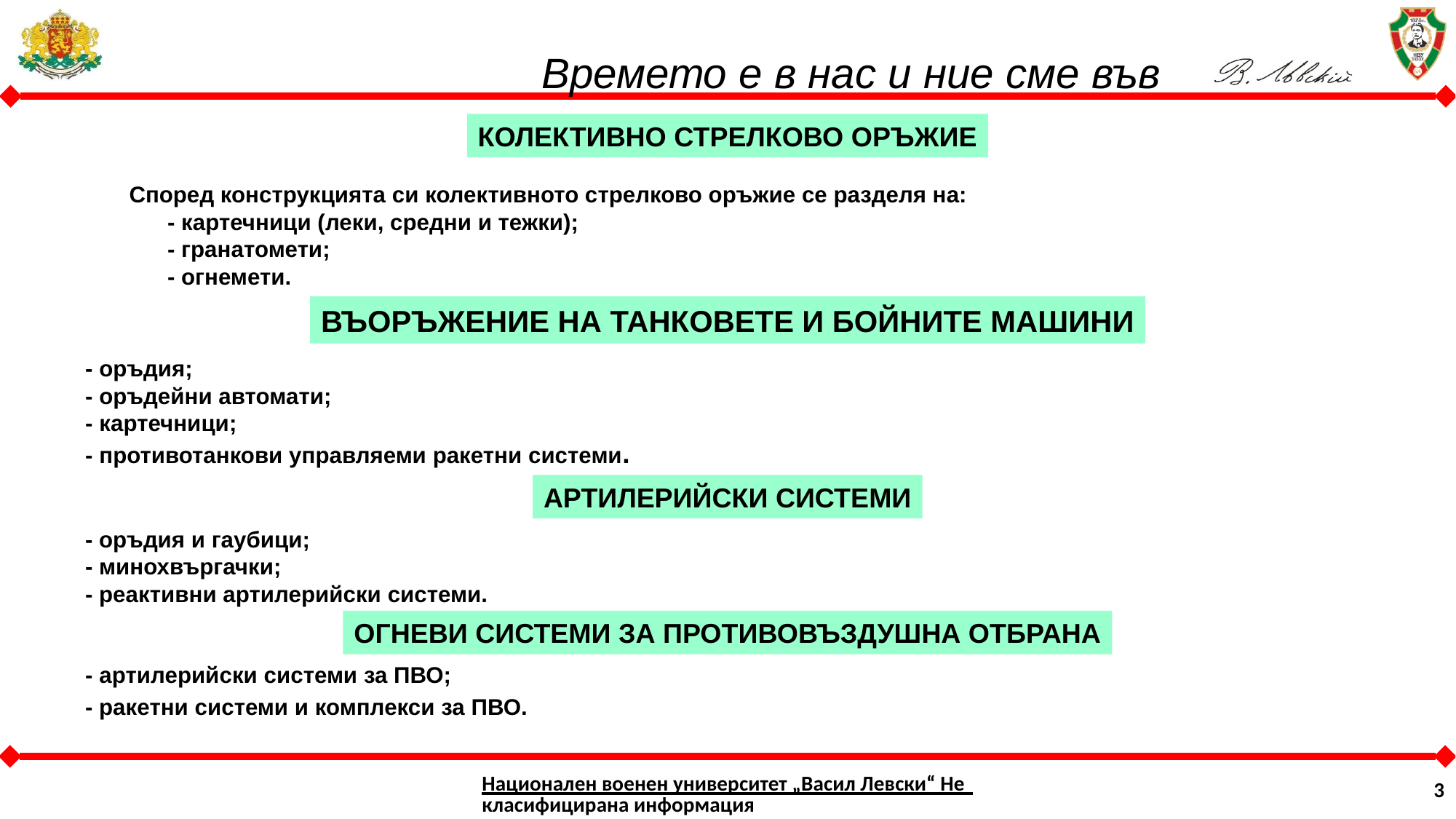

КОЛЕКТИВНО СТРЕЛКОВО ОРЪЖИЕ
Според конструкцията си колективното стрелково оръжие се разделя на:
      - картечници (леки, средни и тежки);
      - гранатомети;
      - огнемети.
ВЪОРЪЖЕНИЕ НА ТАНКОВЕТЕ И БОЙНИТЕ МАШИНИ
- оръдия;
- оръдейни автомати;
- картечници;
- противотанкови управляеми ракетни системи.
АРТИЛЕРИЙСКИ СИСТЕМИ
- оръдия и гаубици;
- минохвъргачки;
- реактивни артилерийски системи.
ОГНЕВИ СИСТЕМИ ЗА ПРОТИВОВЪЗДУШНА ОТБРАНА
- артилерийски системи за ПВО;
- ракетни системи и комплекси за ПВО.
Национален военен университет „Васил Левски“ Некласифицирана информация
3